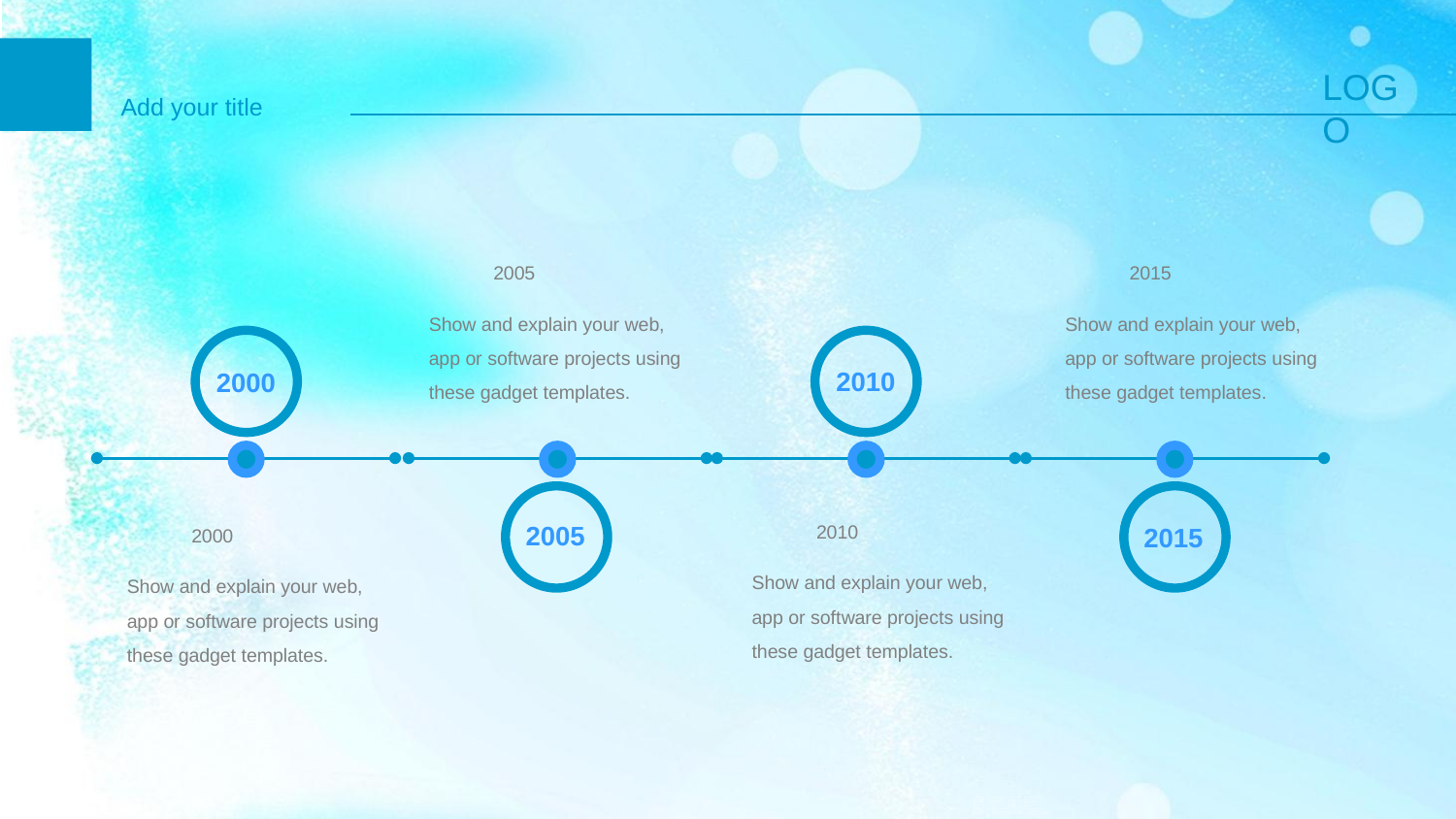

2005
Show and explain your web, app or software projects using these gadget templates.
2015
Show and explain your web, app or software projects using these gadget templates.

2000

2010

2005

2015
2010
Show and explain your web, app or software projects using these gadget templates.
2000
Show and explain your web, app or software projects using these gadget templates.